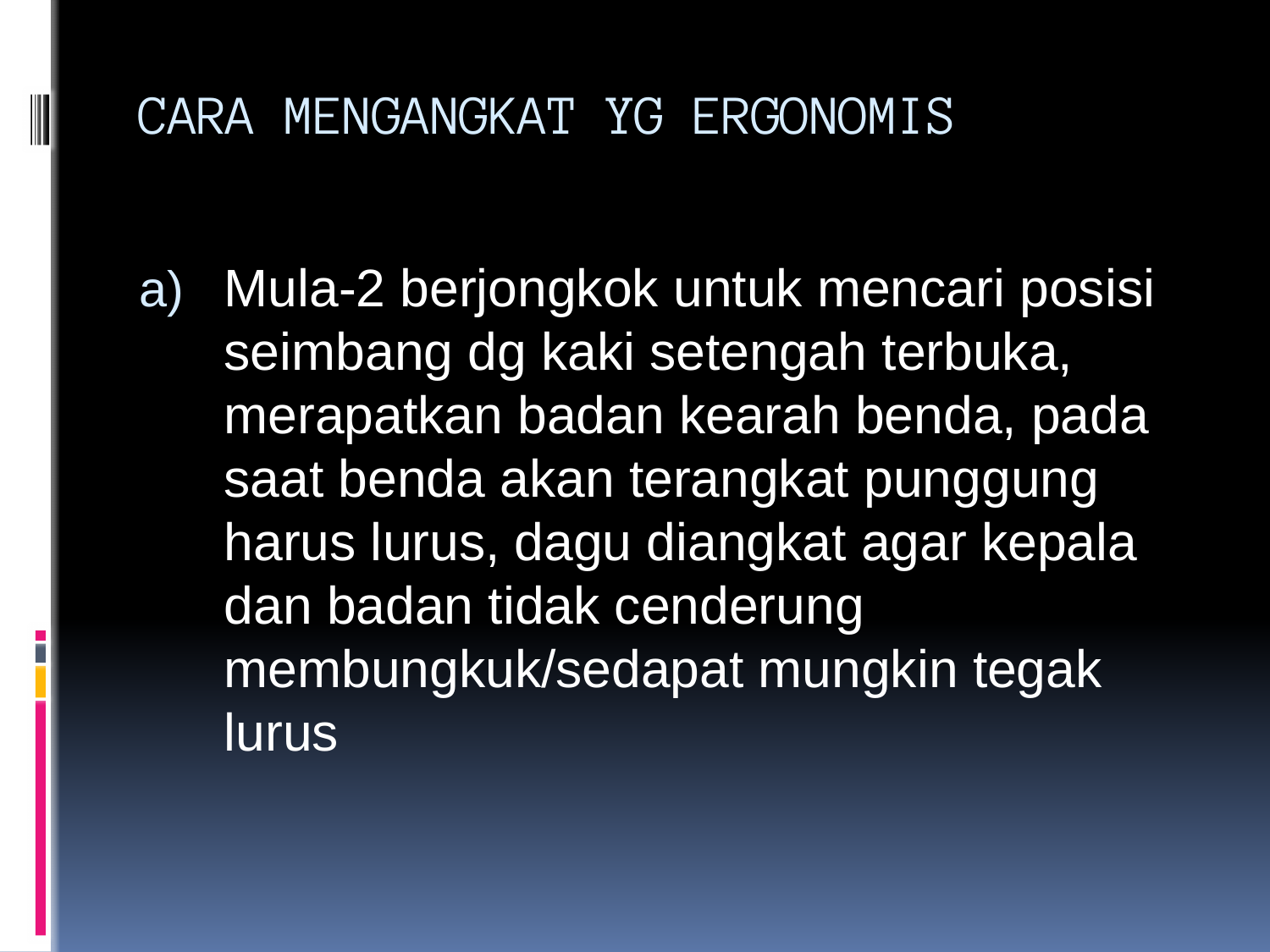

# CARA MENGANGKAT YG ERGONOMIS
Mula-2 berjongkok untuk mencari posisi seimbang dg kaki setengah terbuka, merapatkan badan kearah benda, pada saat benda akan terangkat punggung harus lurus, dagu diangkat agar kepala dan badan tidak cenderung membungkuk/sedapat mungkin tegak lurus